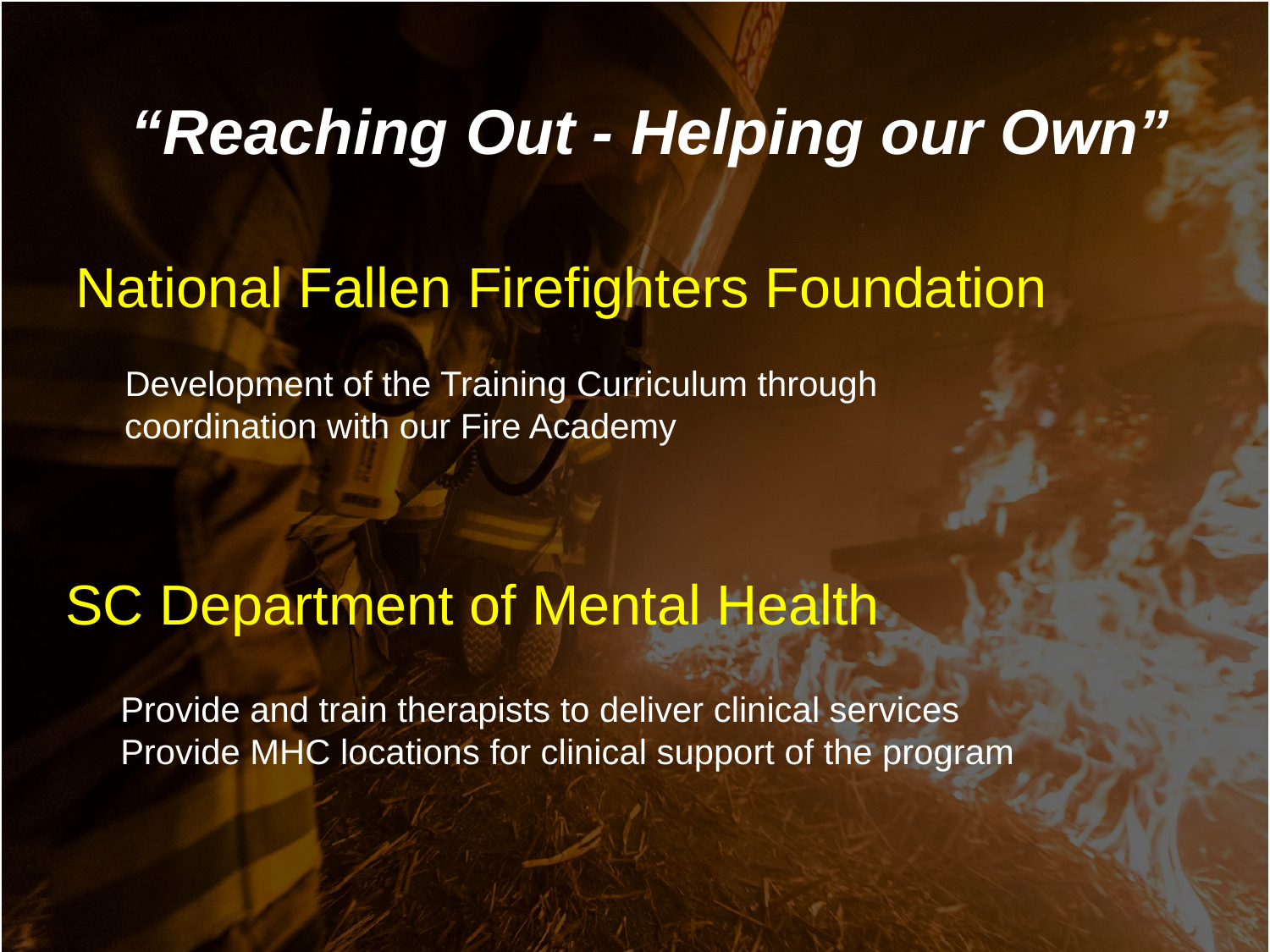

“Reaching Out - Helping our Own”
National Fallen Firefighters Foundation

Development of the Training Curriculum through coordination with our Fire Academy
SC Department of Mental Health

Provide and train therapists to deliver clinical services
Provide MHC locations for clinical support of the program